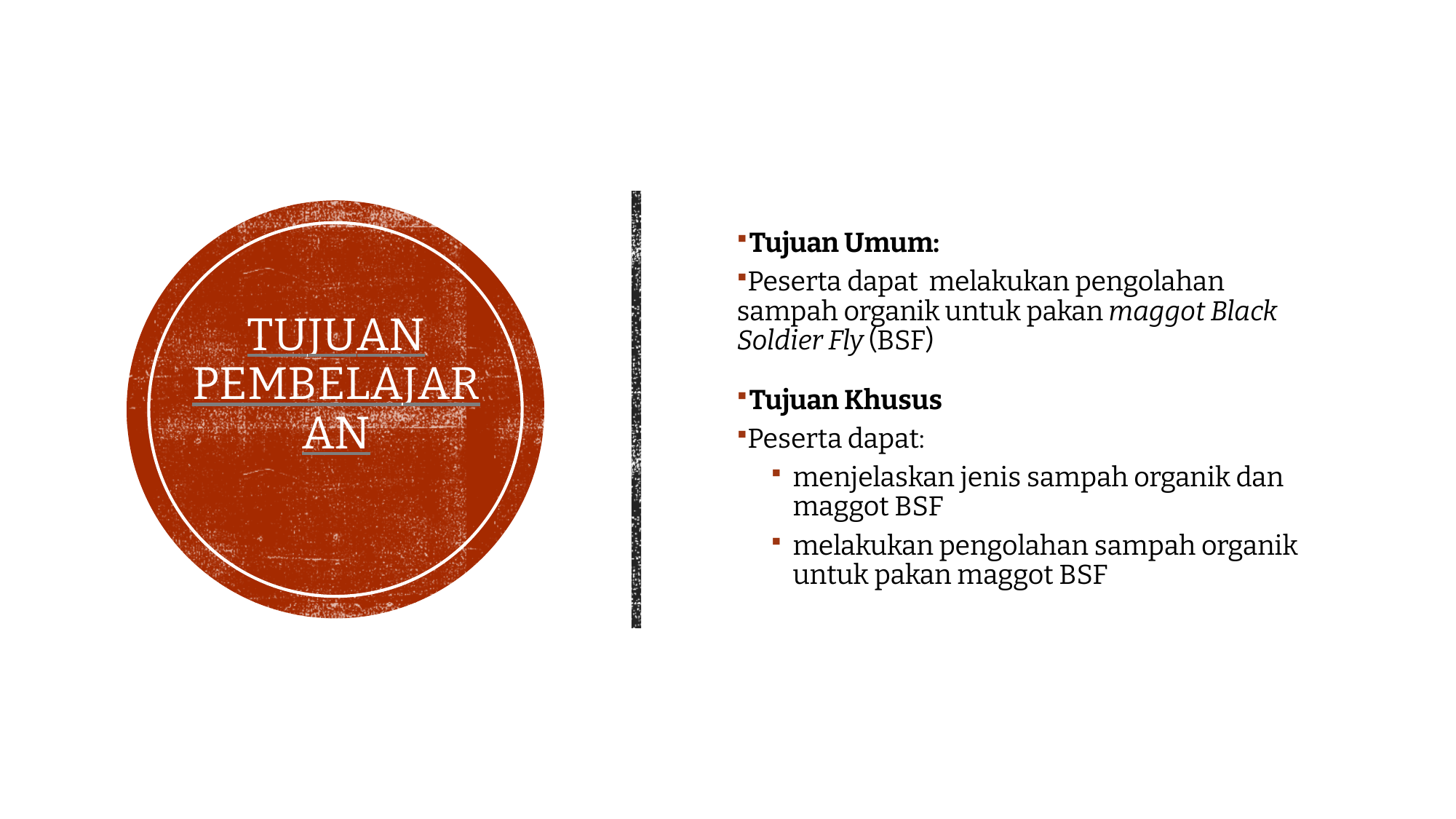

Tujuan Umum:
Peserta dapat  melakukan pengolahan sampah organik untuk pakan maggot Black  Soldier Fly (BSF)

Tujuan Khusus
Peserta dapat:
menjelaskan jenis sampah organik dan maggot BSF
melakukan pengolahan sampah organik untuk pakan maggot BSF

# Tujuan Pembelajaran